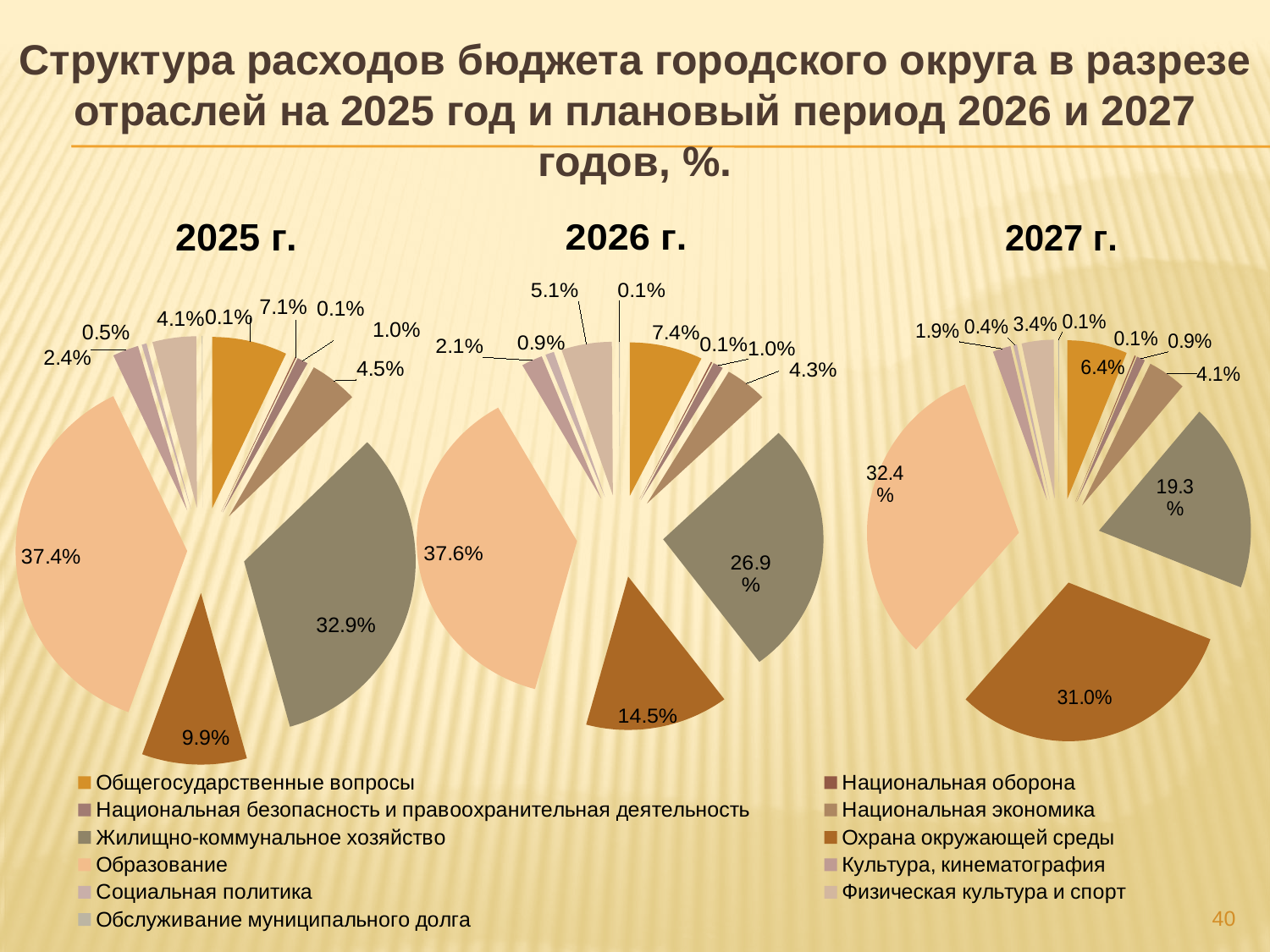

Структура расходов бюджета городского округа в разрезе отраслей на 2025 год и плановый период 2026 и 2027 годов, %.

### Chart: 2025 г.

| Category | 2023 |
|---|---|
| Общегосударственные вопросы | 850465300.0 |
| Национальная оборона | 13346100.0 |
| Национальная безопасность и правоохранительная деятельность | 124425600.0 |
| Национальная экономика | 540655100.0 |
| Жилищно-коммунальное хозяйство | 3949772100.0 |
| Охрана окружающей среды | 1184811300.0 |
| Образование | 4480164000.0 |
| Культура, кинематография | 293713900.0 |
| Социальная политика | 54857200.0 |
| Физическая культура и спорт | 493076800.0 |
| Обслуживание муниципального долга | 7225600.0 |

### Chart: 2026 г.

| Category | 2025 |
|---|---|
| Общегосударственные вопросы | 773681900.0 |
| Национальная оборона | 14396900.0 |
| Национальная безопасность и правоохранительная деятельность | 108552600.0 |
| Национальная экономика | 448872900.0 |
| Жилищно-коммунальное хозяйство | 2831573200.0 |
| Охрана окружающей среды | 1520187600.0 |
| Образование | 3950020300.0 |
| Культура, кинематография | 223994200.0 |
| Социальная политика | 92521000.0 |
| Физическая культура и спорт | 533855900.0 |
| Обслуживание государственного (муниципального) долга | 10131400.0 |

### Chart: 2027 г.

| Category | 2026 | Столбец1 |
|---|---|---|
| Общегосударственные вопросы | 783531500.0 | 6.393746199811237 |
| Национальная оборона | 14660000.0 | 0.11962801660077814 |
| Национальная безопасность и правоохранительная деятельность | 110930200.0 | 0.9052087180851057 |
| Национальная экономика | 498895000.0 | 4.071065439430099 |
| Жилищно-коммунальное хозяйство | 2368509900.0 | 19.32743121666491 |
| Охрана окружающей среды | 3801569100.0 | 31.021430518677032 |
| Образование | 3968883700.0 | 32.386745235345025 |
| Культура, кинематография | 234073400.0 | 1.910077529399771 |
| Социальная политика | 46859600.0 | 0.3823820604847092 |
| Физическая культура и спорт | 416742000.0 | 3.4006834170696787 |
| Обслуживание государственного (муниципального) долга | 10000000.0 | 0.08160164843163595 |
40